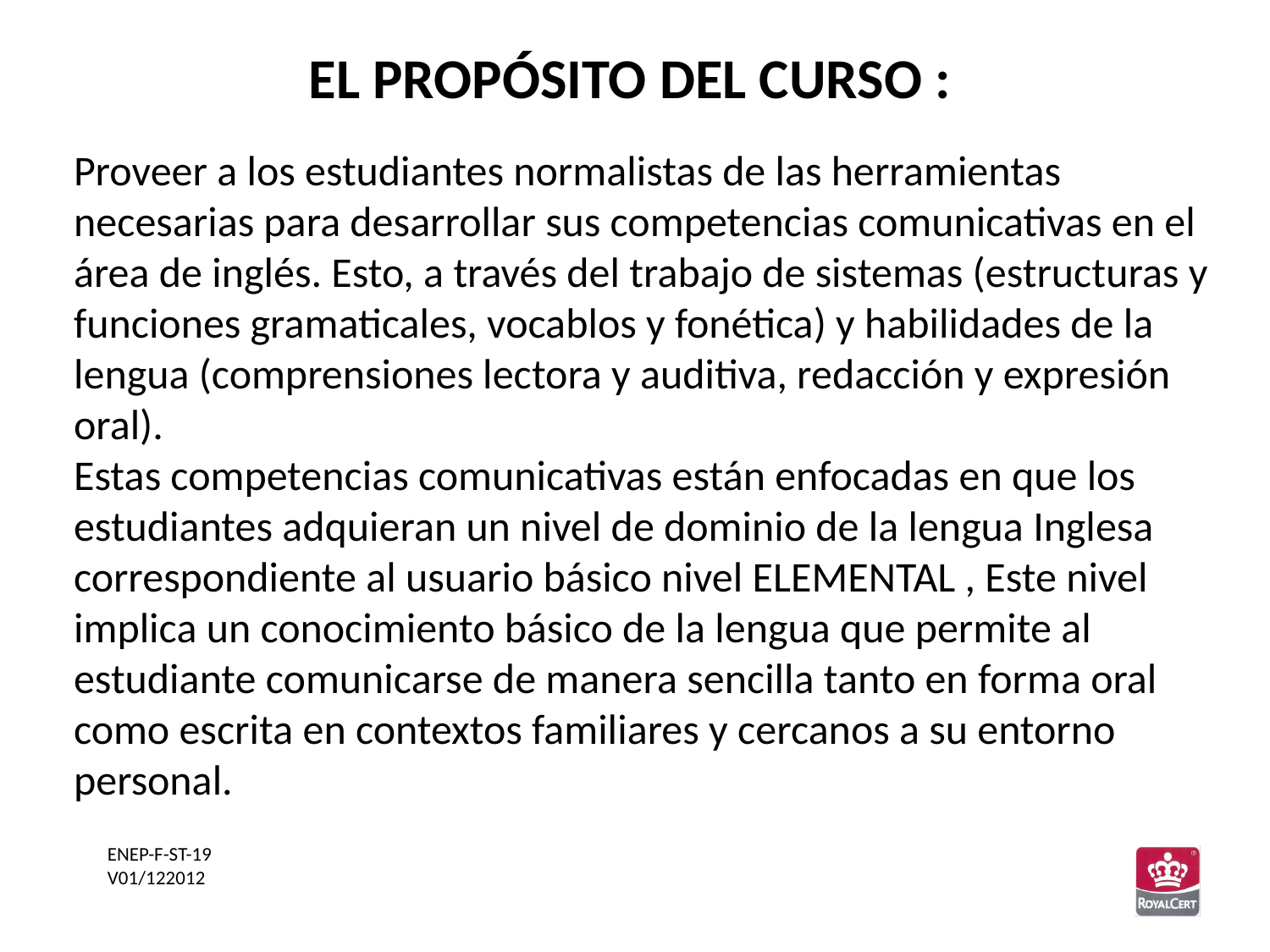

EL PROPÓSITO DEL CURSO :

Proveer a los estudiantes normalistas de las herramientas necesarias para desarrollar sus competencias comunicativas en el área de inglés. Esto, a través del trabajo de sistemas (estructuras y funciones gramaticales, vocablos y fonética) y habilidades de la lengua (comprensiones lectora y auditiva, redacción y expresión oral).
Estas competencias comunicativas están enfocadas en que los estudiantes adquieran un nivel de dominio de la lengua Inglesa correspondiente al usuario básico nivel ELEMENTAL , Este nivel implica un conocimiento básico de la lengua que permite al estudiante comunicarse de manera sencilla tanto en forma oral como escrita en contextos familiares y cercanos a su entorno personal.